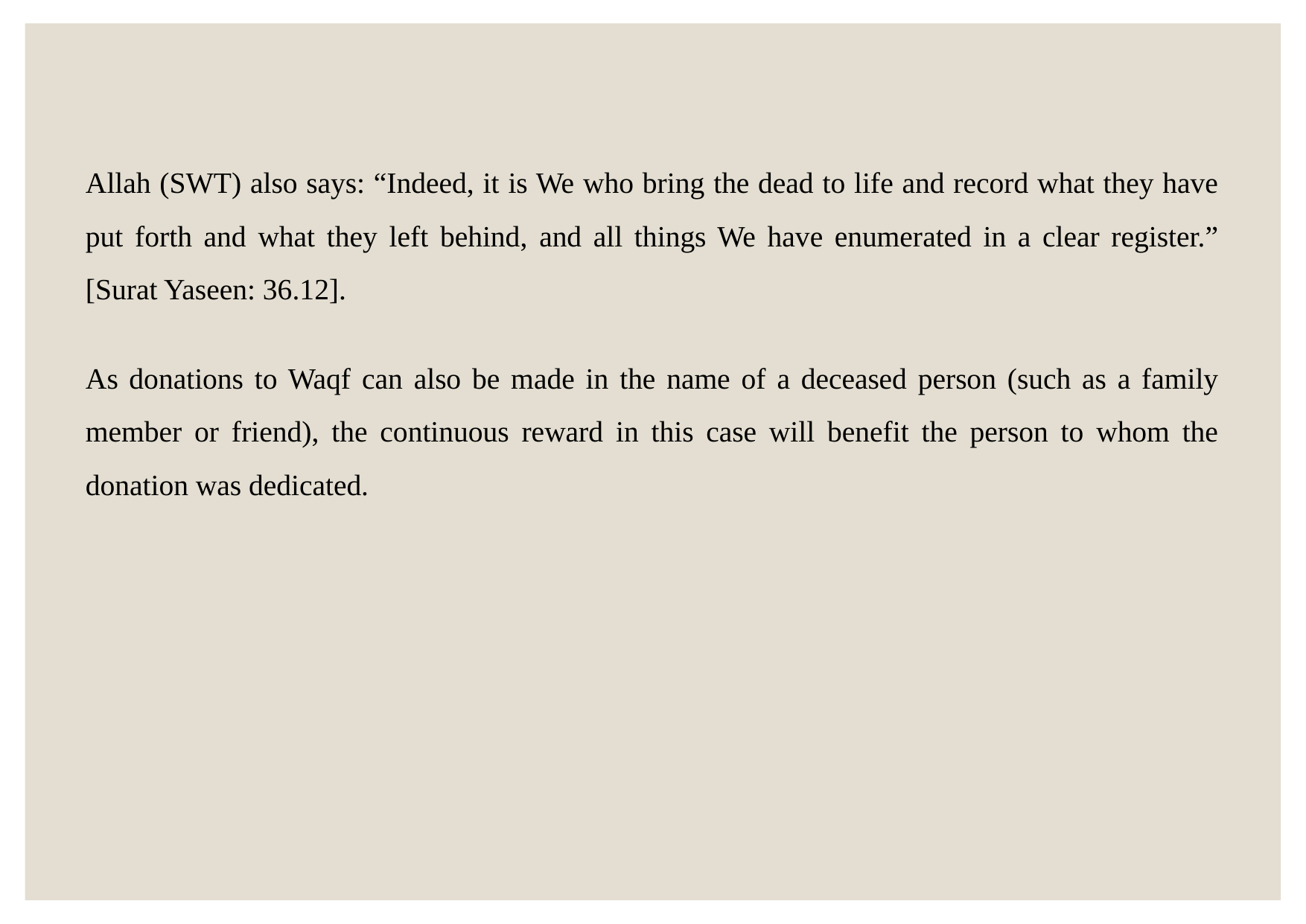

Allah (SWT) also says: “Indeed, it is We who bring the dead to life and record what they have put forth and what they left behind, and all things We have enumerated in a clear register.” [Surat Yaseen: 36.12].
As donations to Waqf can also be made in the name of a deceased person (such as a family member or friend), the continuous reward in this case will benefit the person to whom the donation was dedicated.